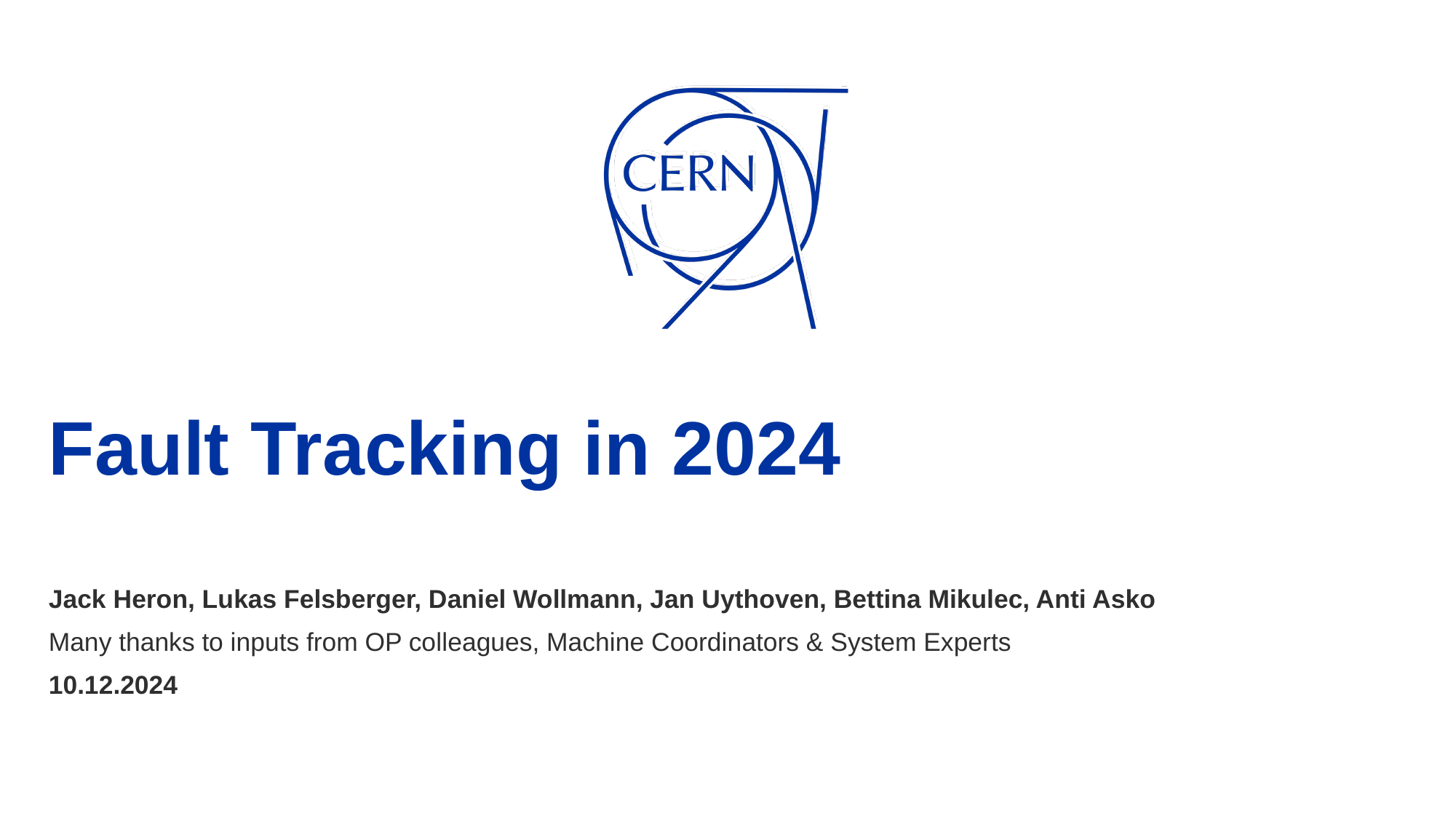

# Fault Tracking in 2024
Jack Heron, Lukas Felsberger, Daniel Wollmann, Jan Uythoven, Bettina Mikulec, Anti Asko
Many thanks to inputs from OP colleagues, Machine Coordinators & System Experts
10.12.2024